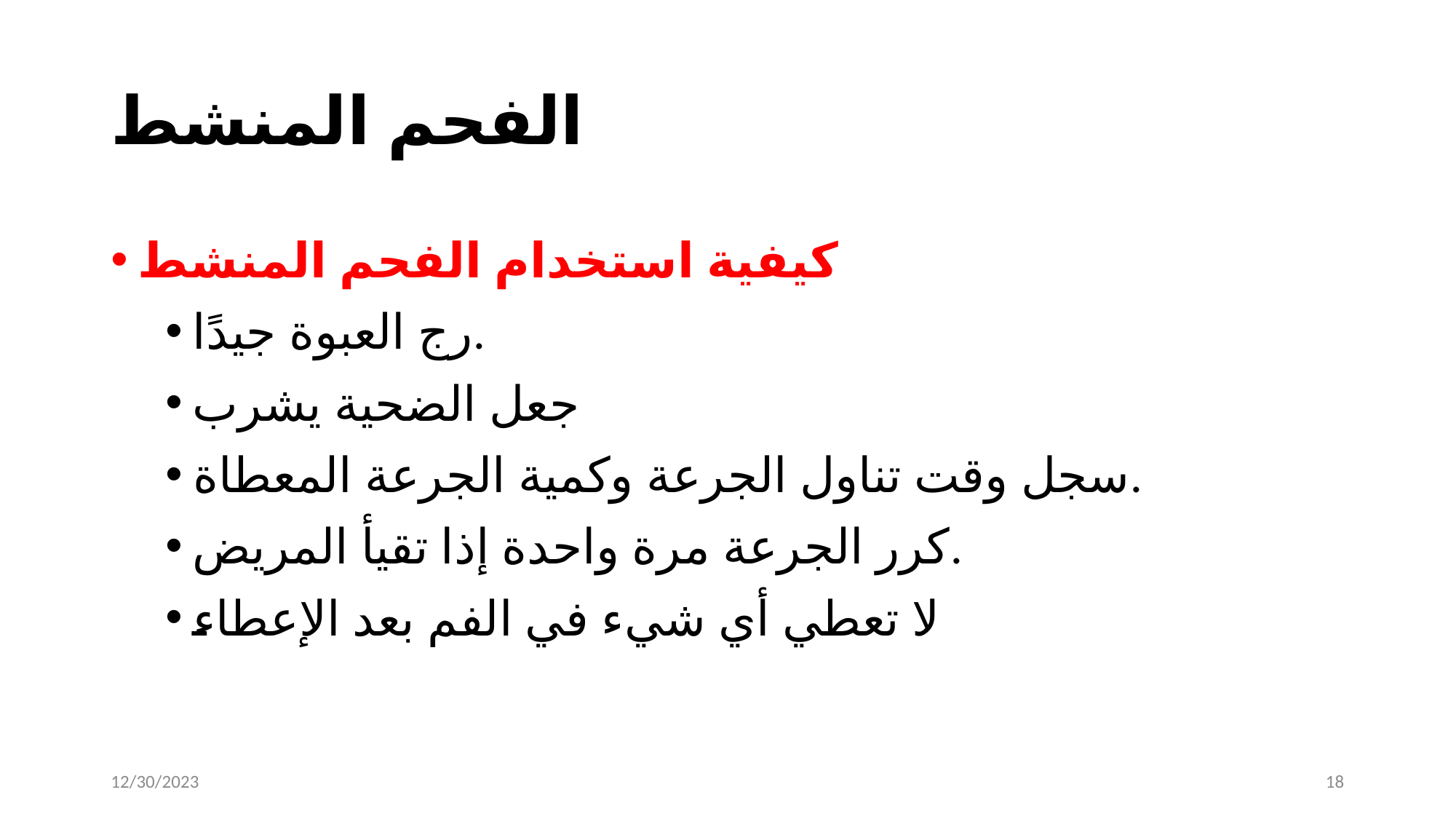

# الفحم المنشط
كيفية استخدام الفحم المنشط
رج العبوة جيدًا.
جعل الضحية يشرب
سجل وقت تناول الجرعة وكمية الجرعة المعطاة.
كرر الجرعة مرة واحدة إذا تقيأ المريض.
لا تعطي أي شيء في الفم بعد الإعطاء

12/30/2023
18